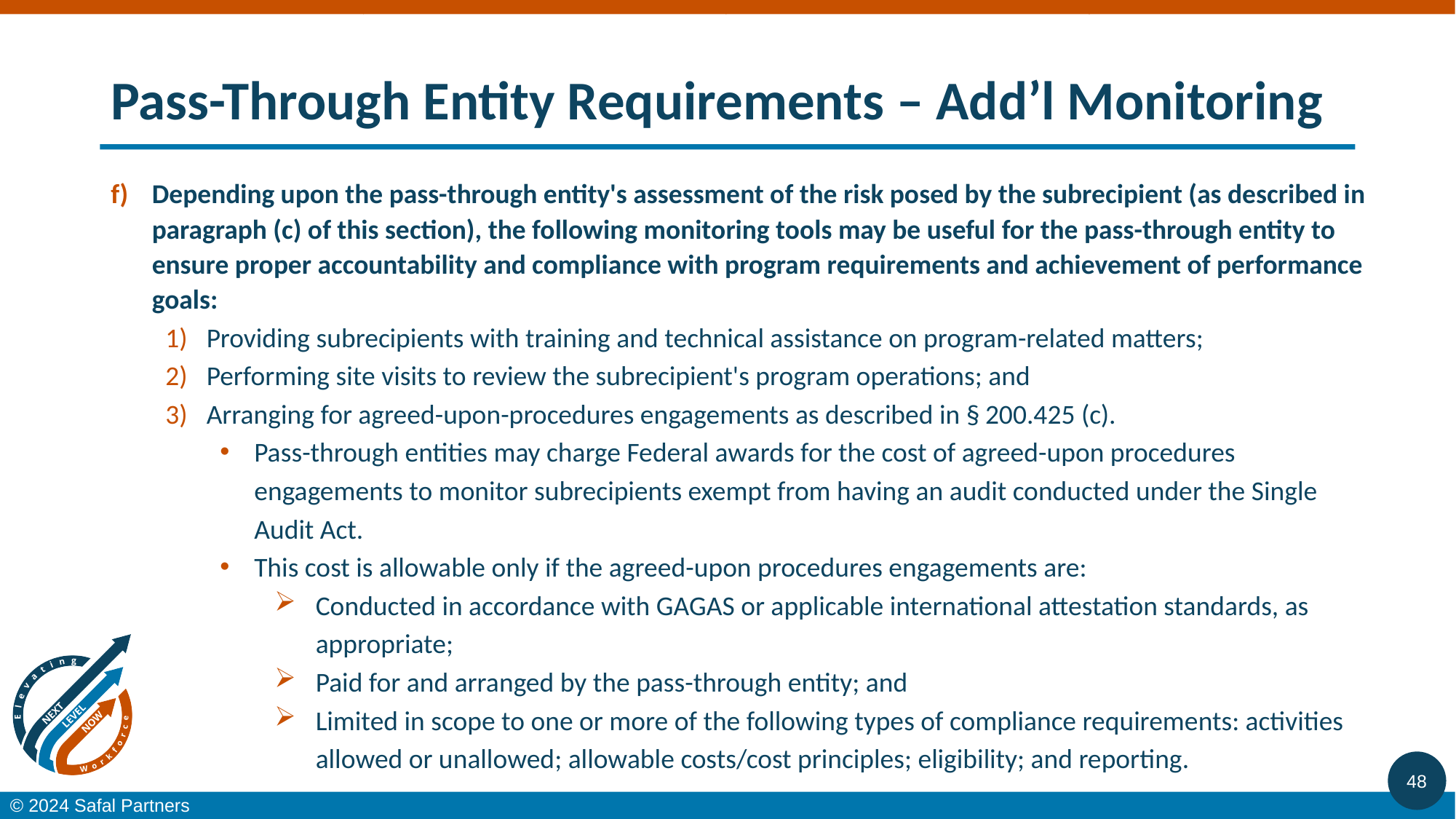

# Pass-Through Entity Requirements – Add’l Monitoring

Depending upon the pass-through entity's assessment of the risk posed by the subrecipient (as described in paragraph (c) of this section), the following monitoring tools may be useful for the pass-through entity to ensure proper accountability and compliance with program requirements and achievement of performance goals:
Providing subrecipients with training and technical assistance on program-related matters;
Performing site visits to review the subrecipient's program operations; and
Arranging for agreed-upon-procedures engagements as described in § 200.425 (c).
Pass-through entities may charge Federal awards for the cost of agreed-upon procedures engagements to monitor subrecipients exempt from having an audit conducted under the Single Audit Act.
This cost is allowable only if the agreed-upon procedures engagements are:
Conducted in accordance with GAGAS or applicable international attestation standards, as appropriate;
Paid for and arranged by the pass-through entity; and
Limited in scope to one or more of the following types of compliance requirements: activities allowed or unallowed; allowable costs/cost principles; eligibility; and reporting.